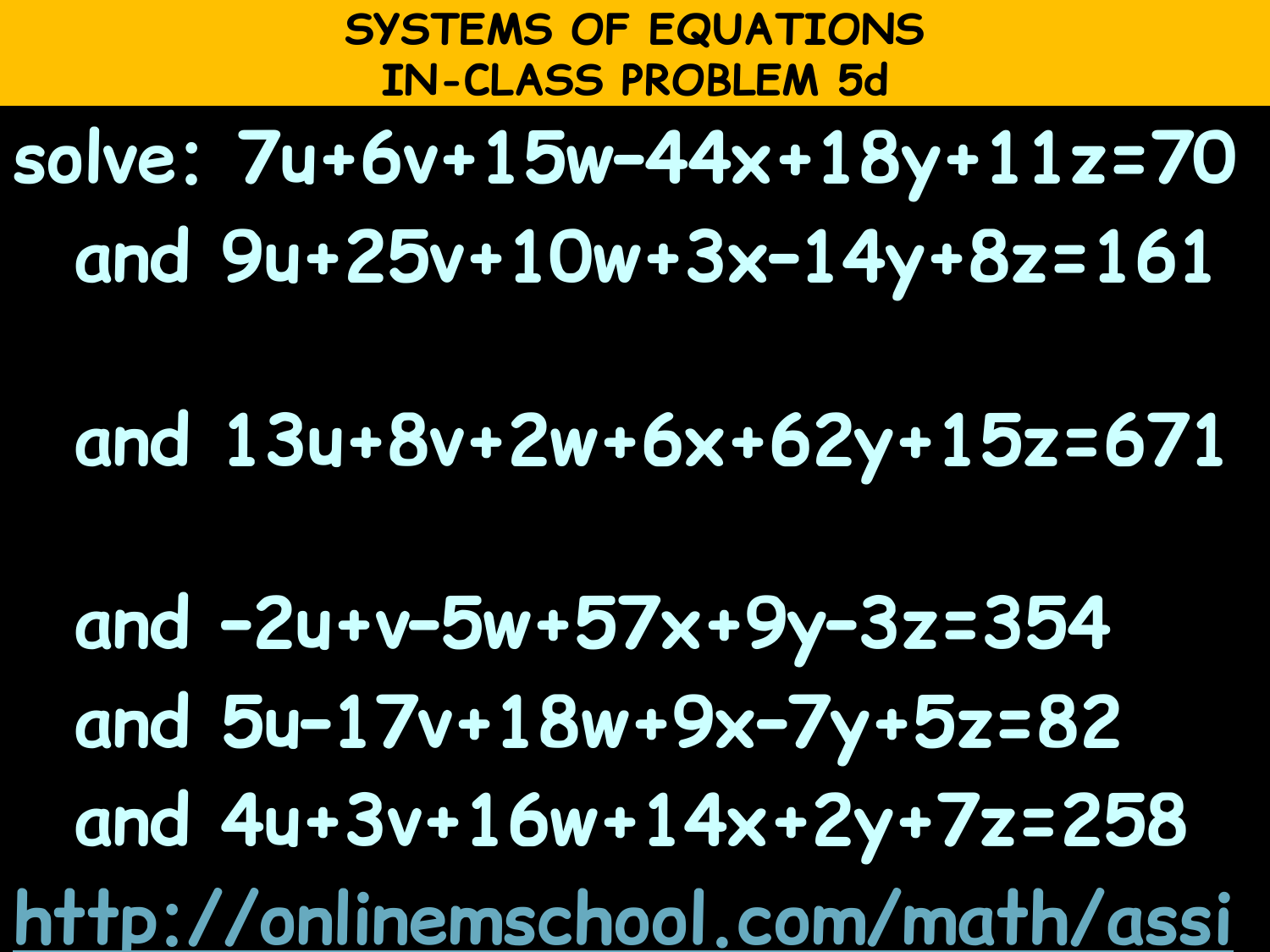

SYSTEMS OF EQUATIONS
IN-CLASS PROBLEM 5d
solve: 7u+6v+15w–44x+18y+11z=70
  and 9u+25v+10w+3x–14y+8z=161
  and 13u+8v+2w+6x+62y+15z=671
  and –2u+v–5w+57x+9y–3z=354
  and 5u–17v+18w+9x–7y+5z=82
  and 4u+3v+16w+14x+2y+7z=258
http://onlinemschool.com/math/assistance/equation/gaus/